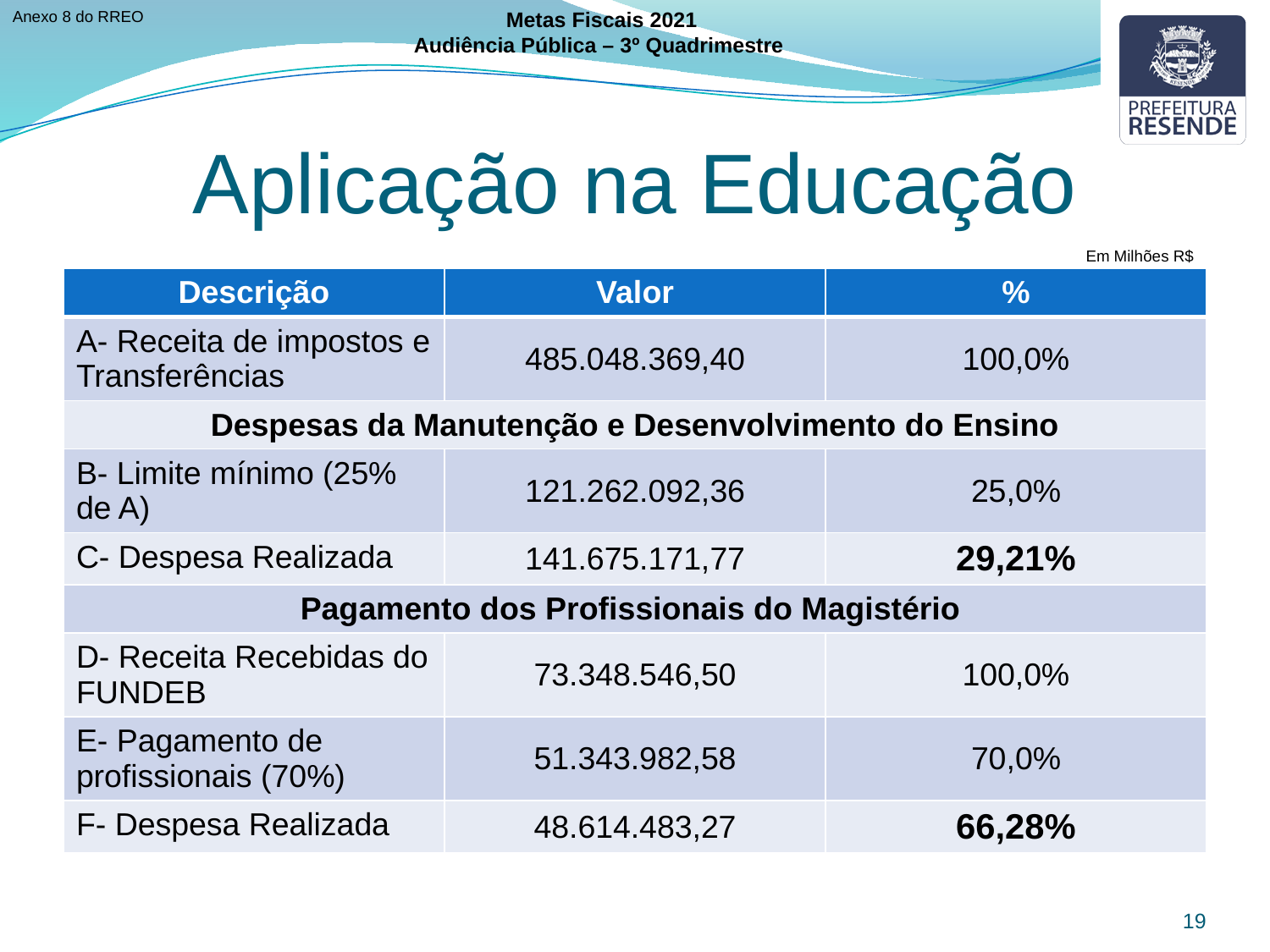

Anexo 8 do RREO
Metas Fiscais 2021
Audiência Pública – 3º Quadrimestre
Aplicação na Educação
Em Milhões R$
| Descrição | Valor | % |
| --- | --- | --- |
| A- Receita de impostos e Transferências | 485.048.369,40 | 100,0% |
| Despesas da Manutenção e Desenvolvimento do Ensino |  |  |
| B- Limite mínimo (25% de A) | 121.262.092,36 | 25,0% |
| C- Despesa Realizada | 141.675.171,77 | 29,21% |
| Pagamento dos Profissionais do Magistério |  |  |
| D- Receita Recebidas do FUNDEB | 73.348.546,50 | 100,0% |
| E- Pagamento de profissionais (70%) | 51.343.982,58 | 70,0% |
| F- Despesa Realizada | 48.614.483,27 | 66,28% |
19